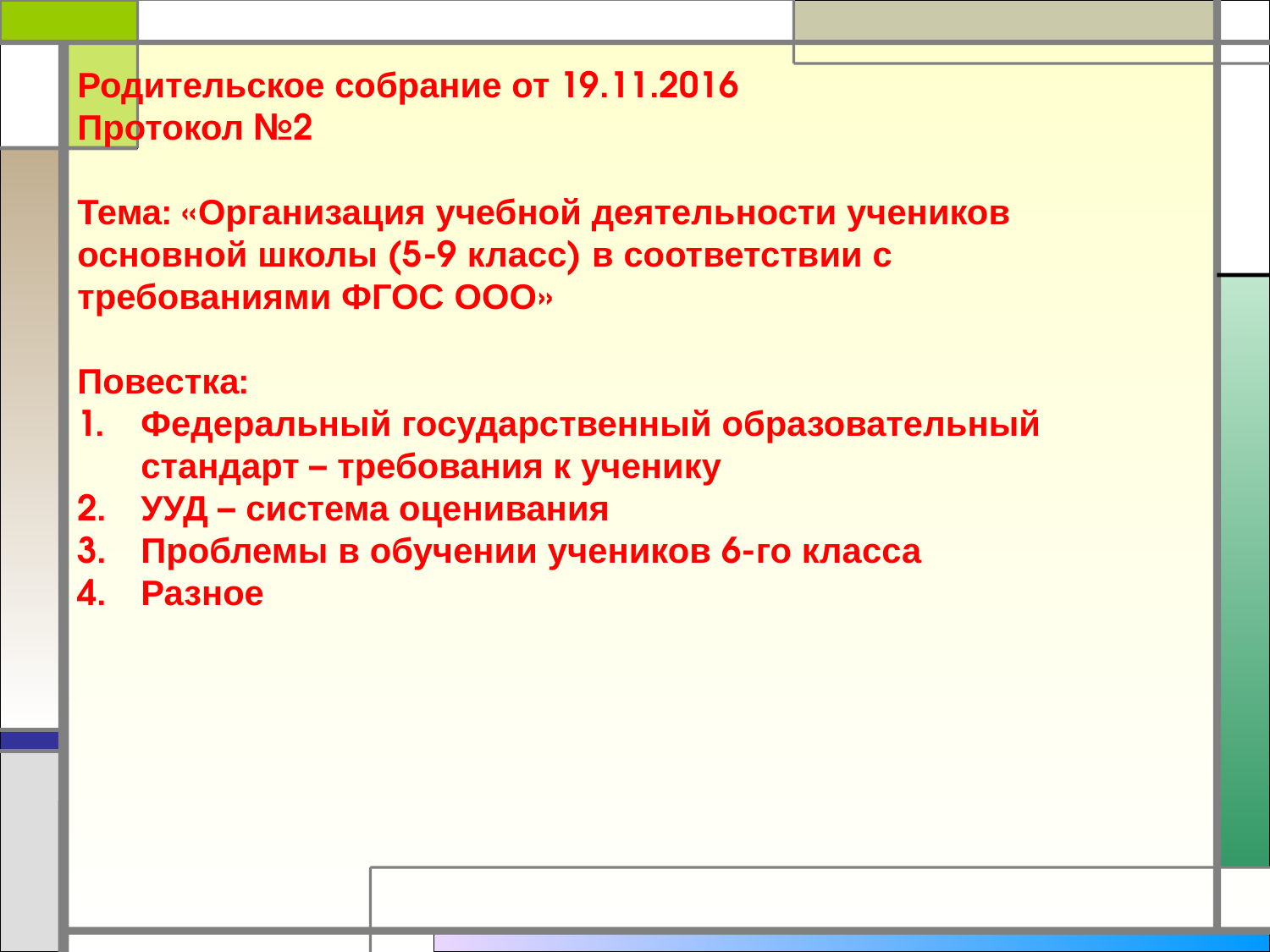

Родительское собрание от 19.11.2016
Протокол №2

Тема: «Организация учебной деятельности учеников основной школы (5-9 класс) в соответствии с требованиями ФГОС ООО»

Повестка:
Федеральный государственный образовательный стандарт – требования к ученику
УУД – система оценивания
Проблемы в обучении учеников 6-го класса
Разное